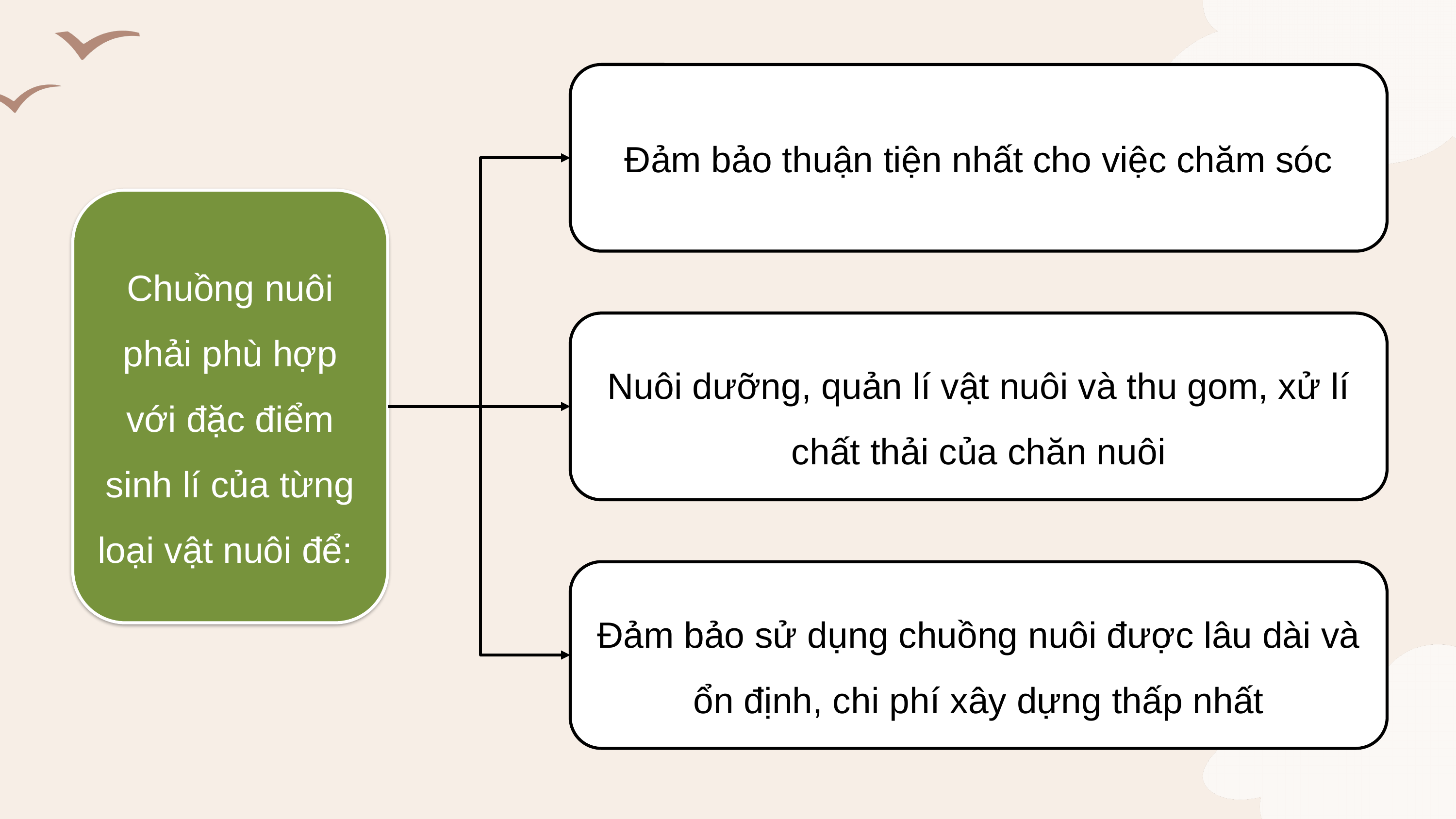

Đảm bảo thuận tiện nhất cho việc chăm sóc
Chuồng nuôi phải phù hợp với đặc điểm sinh lí của từng loại vật nuôi để:
Nuôi dưỡng, quản lí vật nuôi và thu gom, xử lí chất thải của chăn nuôi
Đảm bảo sử dụng chuồng nuôi được lâu dài và ổn định, chi phí xây dựng thấp nhất